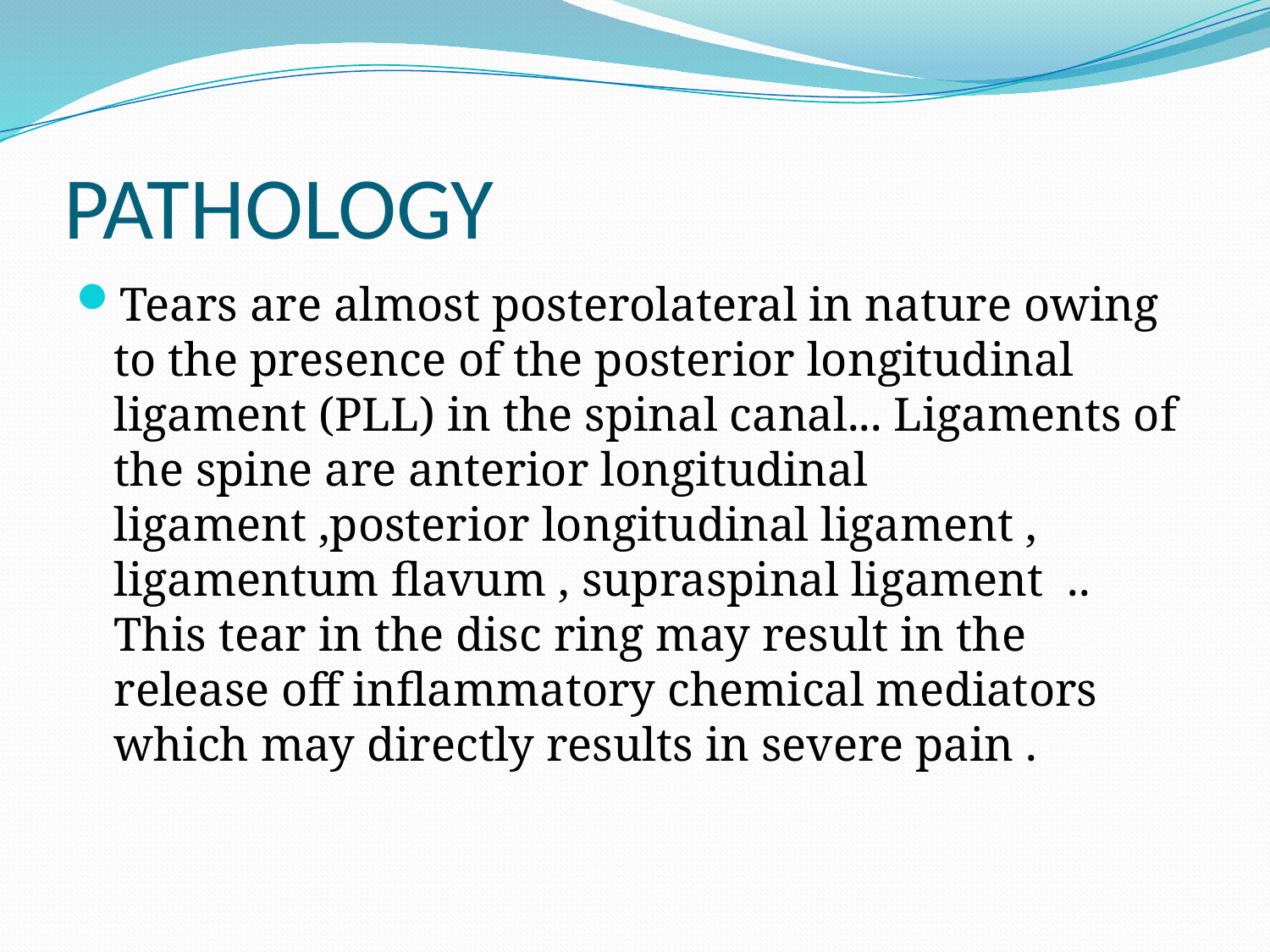

# PATHOLOGY
Tears are almost posterolateral in nature owing to the presence of the posterior longitudinal ligament (PLL) in the spinal canal... Ligaments of the spine are anterior longitudinal ligament ,posterior longitudinal ligament , ligamentum flavum , supraspinal ligament  .. This tear in the disc ring may result in the release off inflammatory chemical mediators which may directly results in severe pain .